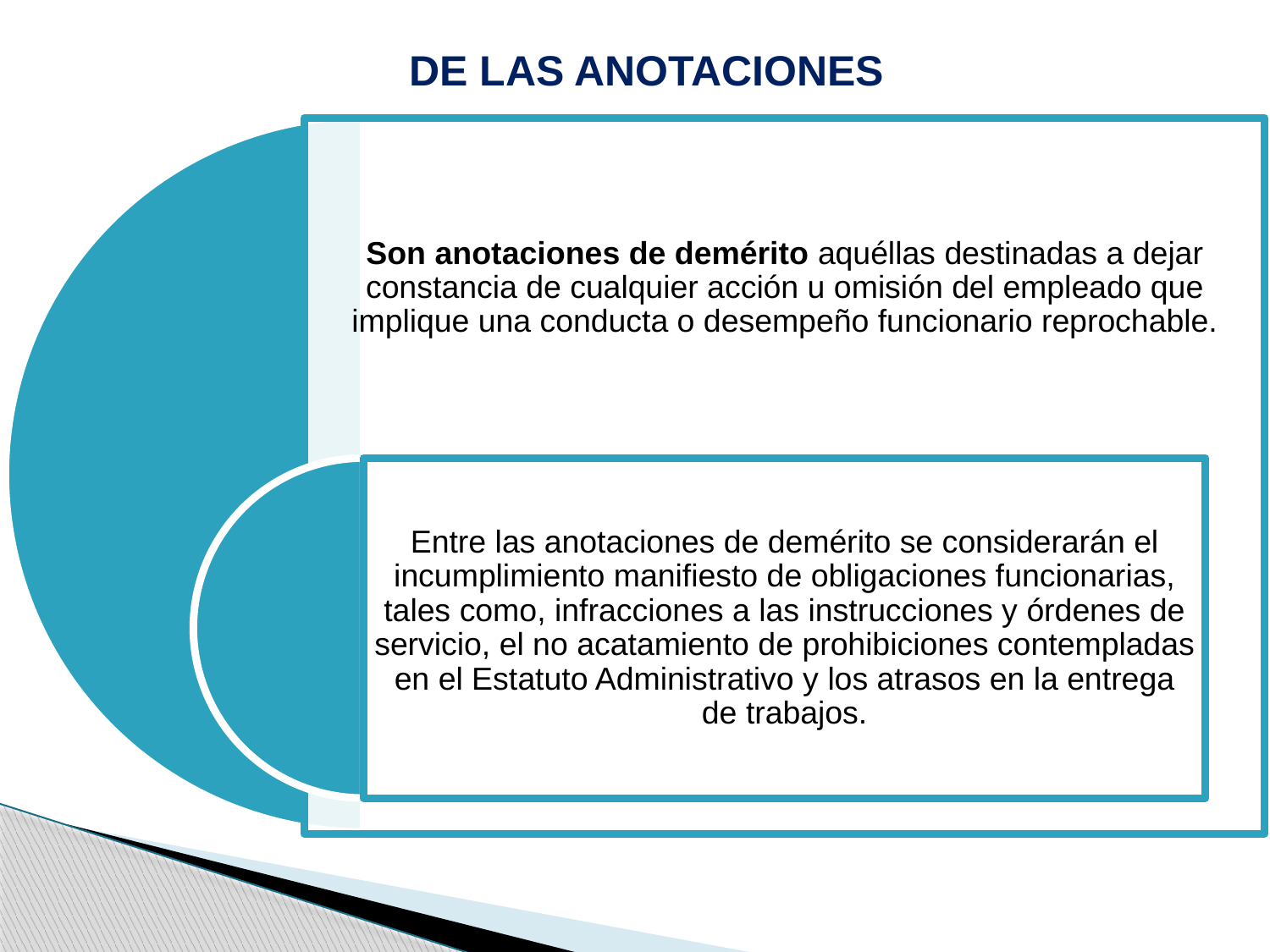

# DE LAS ANOTACIONES
Son anotaciones de demérito aquéllas destinadas a dejar constancia de cualquier acción u omisión del empleado que implique una conducta o desempeño funcionario reprochable.
Entre las anotaciones de demérito se considerarán el incumplimiento manifiesto de obligaciones funcionarias, tales como, infracciones a las instrucciones y órdenes de servicio, el no acatamiento de prohibiciones contempladas en el Estatuto Administrativo y los atrasos en la entrega de trabajos.